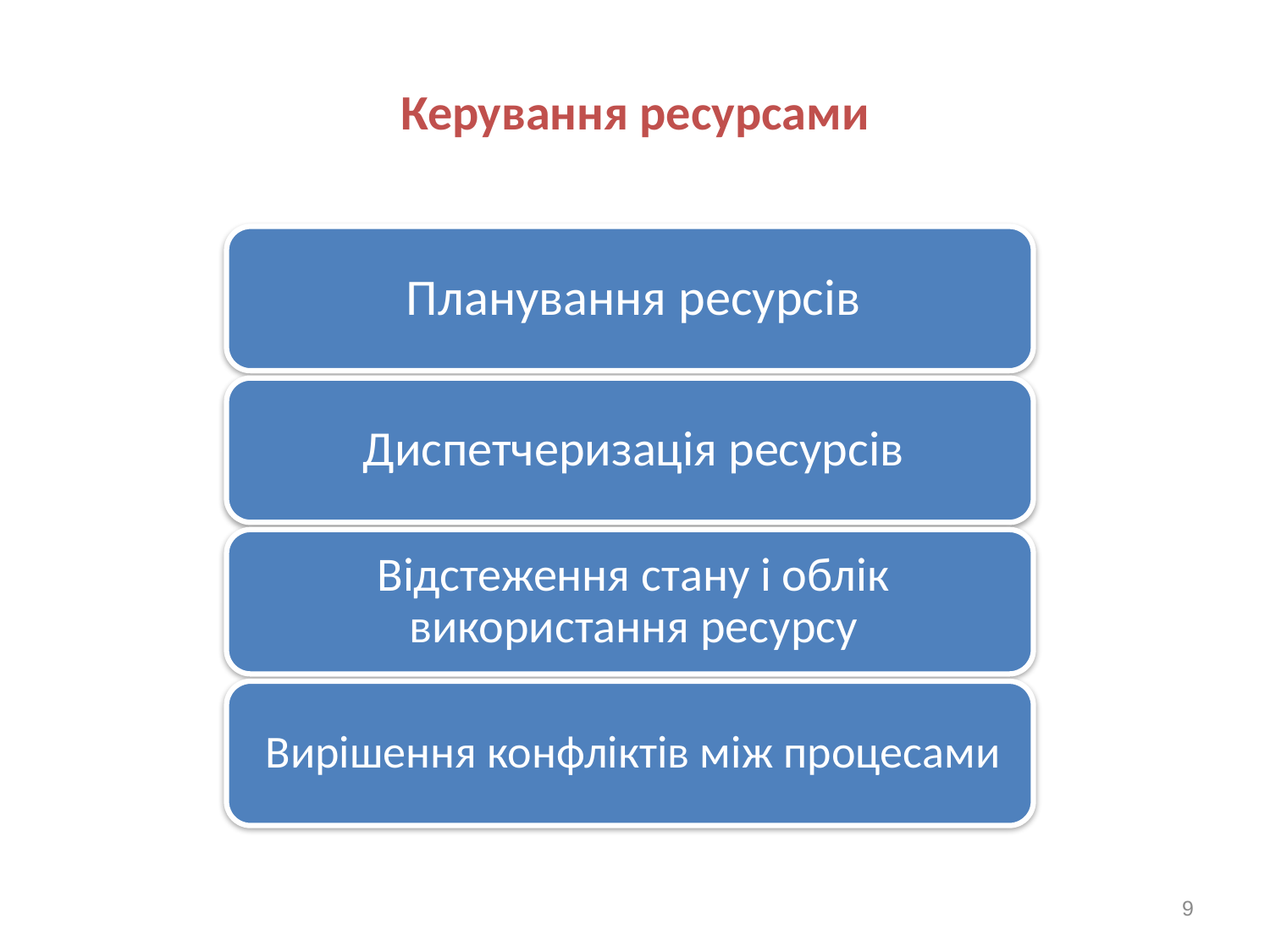

# Керування ресурсами
Планування ресурсів
Диспетчеризація ресурсів
Відстеження стану і облік використання ресурсу
Вирішення конфліктів між процесами
9